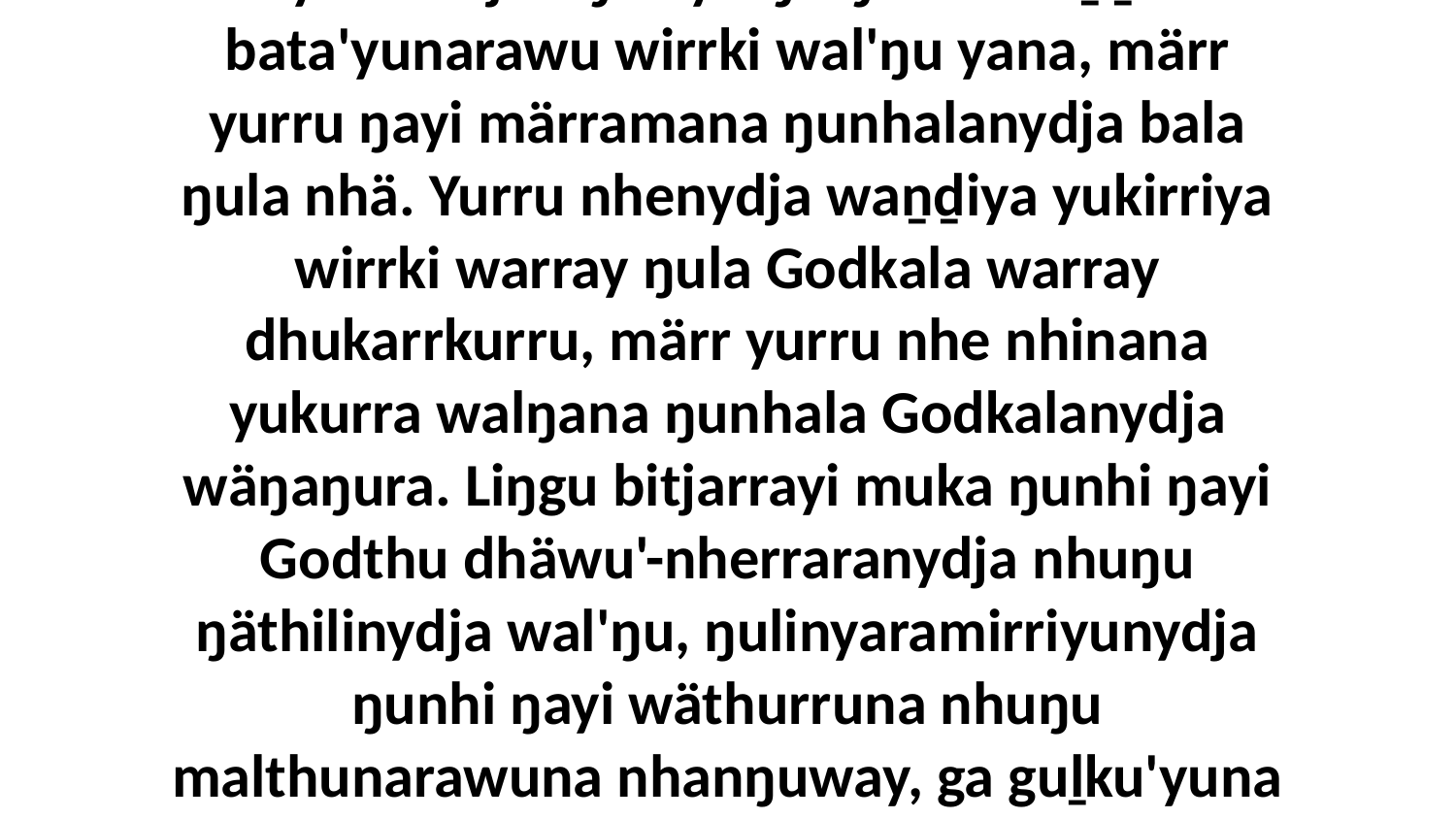

12 Yuwalkkuŋa yana wirrki wal'ŋu märr-yuwalkthiyanydja Godkala, ga wirrki yana mulkiyanydja baṯ biyaka nhanŋu romdja, biyaka bitjan ŋuli yolŋu ŋunhi waṉḏirri bata'yunarawu wirrki wal'ŋu yana, märr yurru ŋayi märramana ŋunhalanydja bala ŋula nhä. Yurru nhenydja waṉḏiya yukirriya wirrki warray ŋula Godkala warray dhukarrkurru, märr yurru nhe nhinana yukurra walŋana ŋunhala Godkalanydja wäŋaŋura. Liŋgu bitjarrayi muka ŋunhi ŋayi Godthu dhäwu'-nherraranydja nhuŋu ŋäthilinydja wal'ŋu, ŋulinyaramirriyunydja ŋunhi ŋayi wäthurruna nhuŋu malthunarawuna nhanŋuway, ga guḻku'yuna yolŋuyunydja walalay nhäŋalana nhuna ŋunhimalayi ŋunhi nhe waŋana yoraŋala Garraywu, bala märr-nherraṉminana Garraywala.